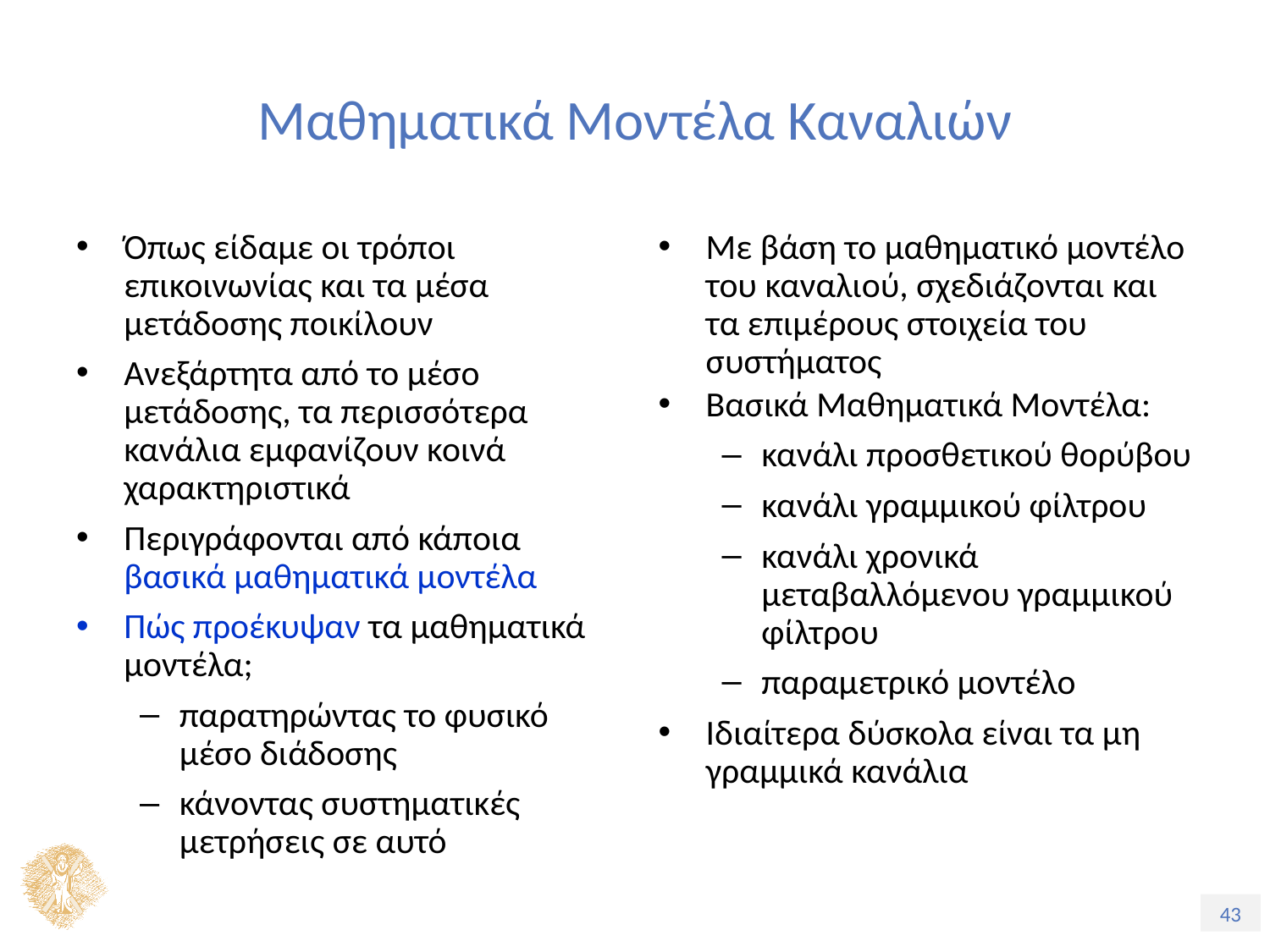

# Μαθηματικά Μοντέλα Καναλιών
Όπως είδαμε οι τρόποι επικοινωνίας και τα μέσα μετάδοσης ποικίλουν
Ανεξάρτητα από το μέσο μετάδοσης, τα περισσότερα κανάλια εμφανίζουν κοινά χαρακτηριστικά
Περιγράφονται από κάποια βασικά μαθηματικά μοντέλα
Πώς προέκυψαν τα μαθηματικά μοντέλα;
παρατηρώντας το φυσικό μέσο διάδοσης
κάνοντας συστηματικές μετρήσεις σε αυτό
Με βάση το μαθηματικό μοντέλο του καναλιού, σχεδιάζονται και τα επιμέρους στοιχεία του συστήματος
Βασικά Μαθηματικά Μοντέλα:
κανάλι προσθετικού θορύβου
κανάλι γραμμικού φίλτρου
κανάλι χρονικά μεταβαλλόμενου γραμμικού φίλτρου
παραμετρικό μοντέλο
Ιδιαίτερα δύσκολα είναι τα μη γραμμικά κανάλια